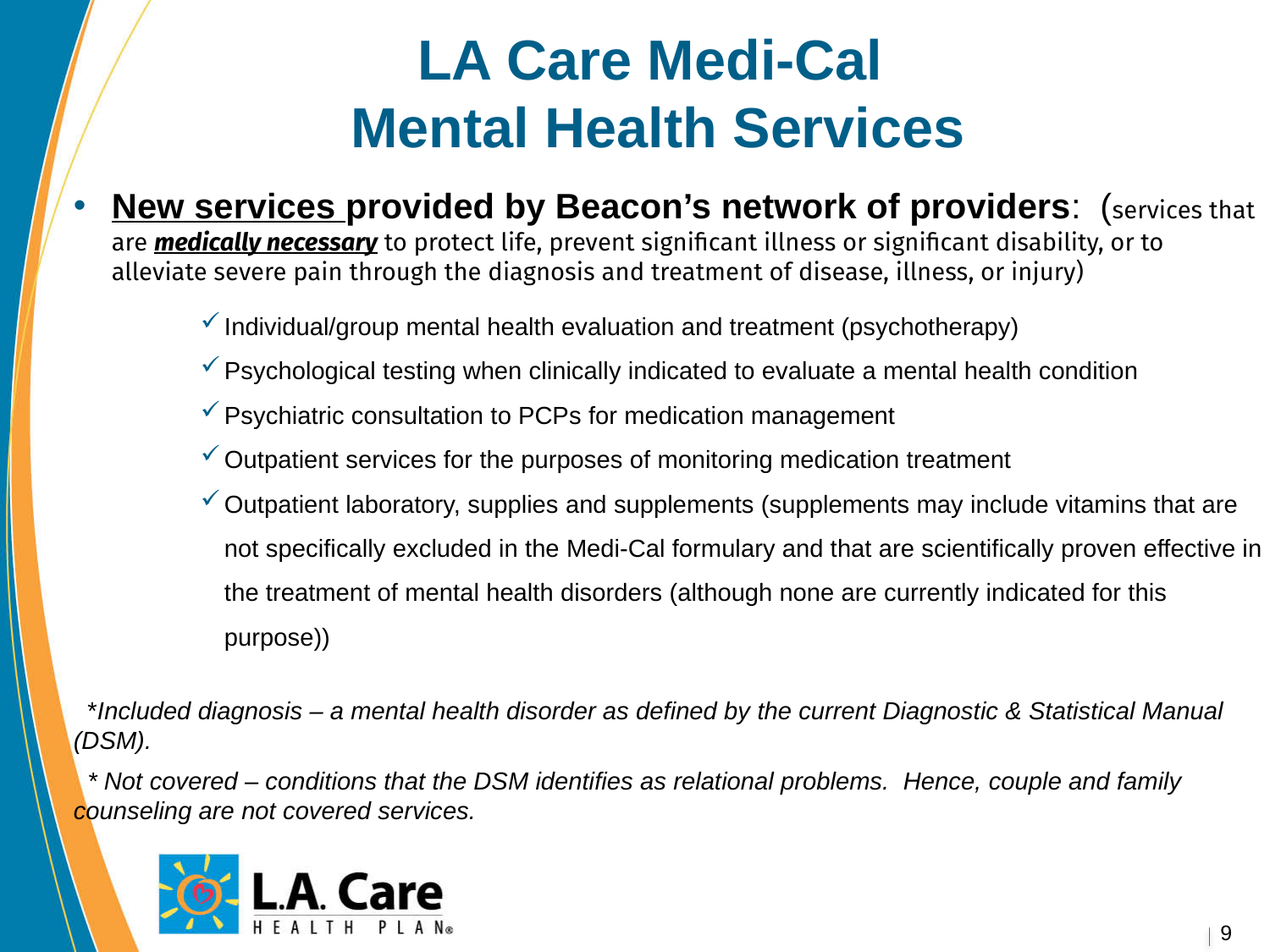

# LA Care Medi-Cal Mental Health Services

New services provided by Beacon’s network of providers:  (services that are medically necessary to protect life, prevent significant illness or significant disability, or to alleviate severe pain through the diagnosis and treatment of disease, illness, or injury)
Individual/group mental health evaluation and treatment (psychotherapy)
Psychological testing when clinically indicated to evaluate a mental health condition
Psychiatric consultation to PCPs for medication management
Outpatient services for the purposes of monitoring medication treatment
Outpatient laboratory, supplies and supplements (supplements may include vitamins that are not specifically excluded in the Medi-Cal formulary and that are scientifically proven effective in the treatment of mental health disorders (although none are currently indicated for this purpose))

  *Included diagnosis – a mental health disorder as defined by the current Diagnostic & Statistical Manual (DSM).
  * Not covered – conditions that the DSM identifies as relational problems.  Hence, couple and family counseling are not covered services.
9